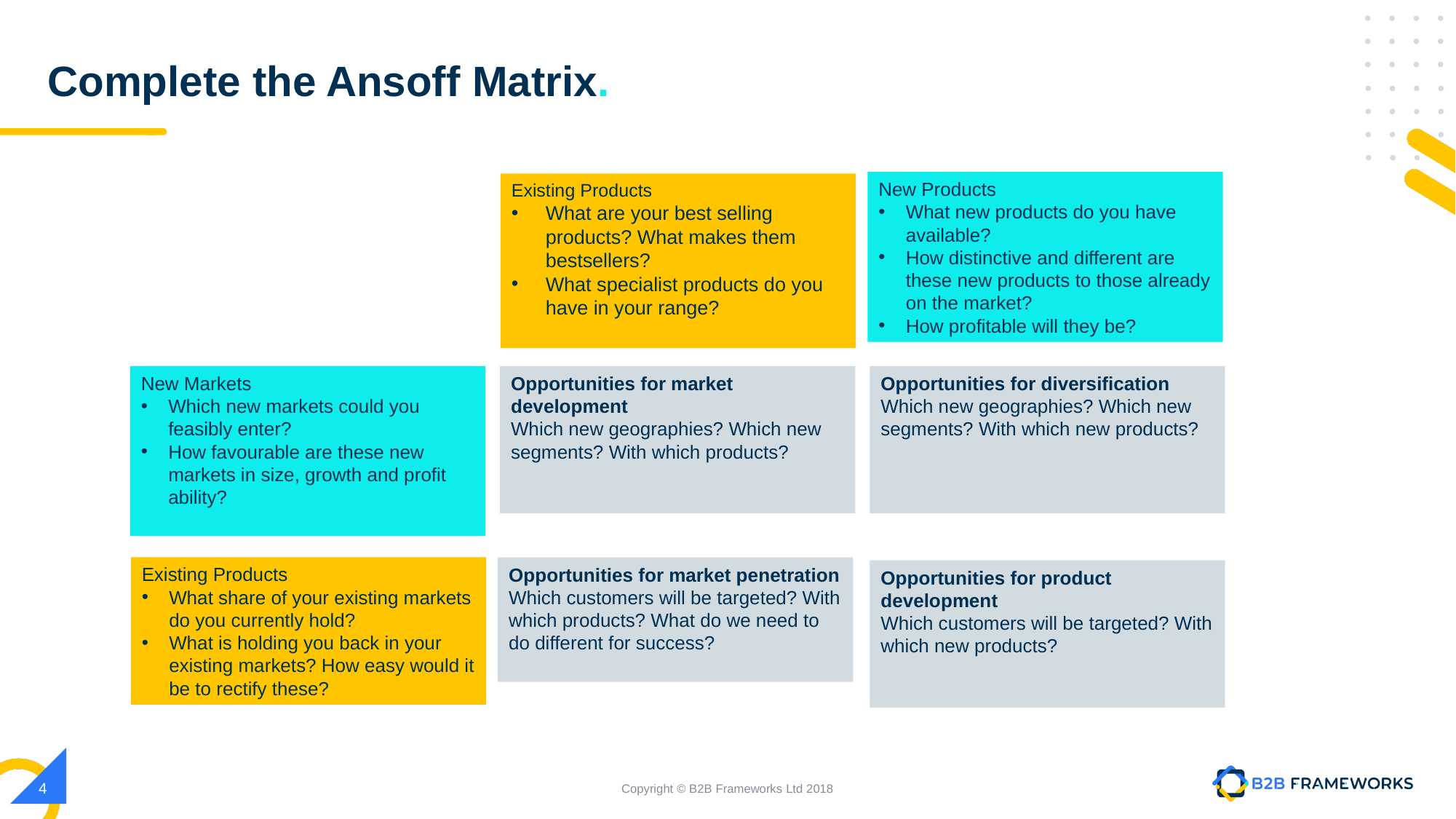

# Complete the Ansoff Matrix.

New Products
What new products do you have available?
How distinctive and different are these new products to those already on the market?
How profitable will they be?
Existing Products
What are your best selling products? What makes them bestsellers?
What specialist products do you have in your range?

New Markets
Which new markets could you feasibly enter?
How favourable are these new markets in size, growth and profit ability?

Opportunities for diversification
Which new geographies? Which new segments? With which new products?

Opportunities for market development
Which new geographies? Which new segments? With which products?

Existing Products
What share of your existing markets do you currently hold?
What is holding you back in your existing markets? How easy would it be to rectify these?
Opportunities for market penetration
Which customers will be targeted? With which products? What do we need to do different for success?

Opportunities for product development
Which customers will be targeted? With which new products?

4
Copyright © B2B Frameworks Ltd 2018